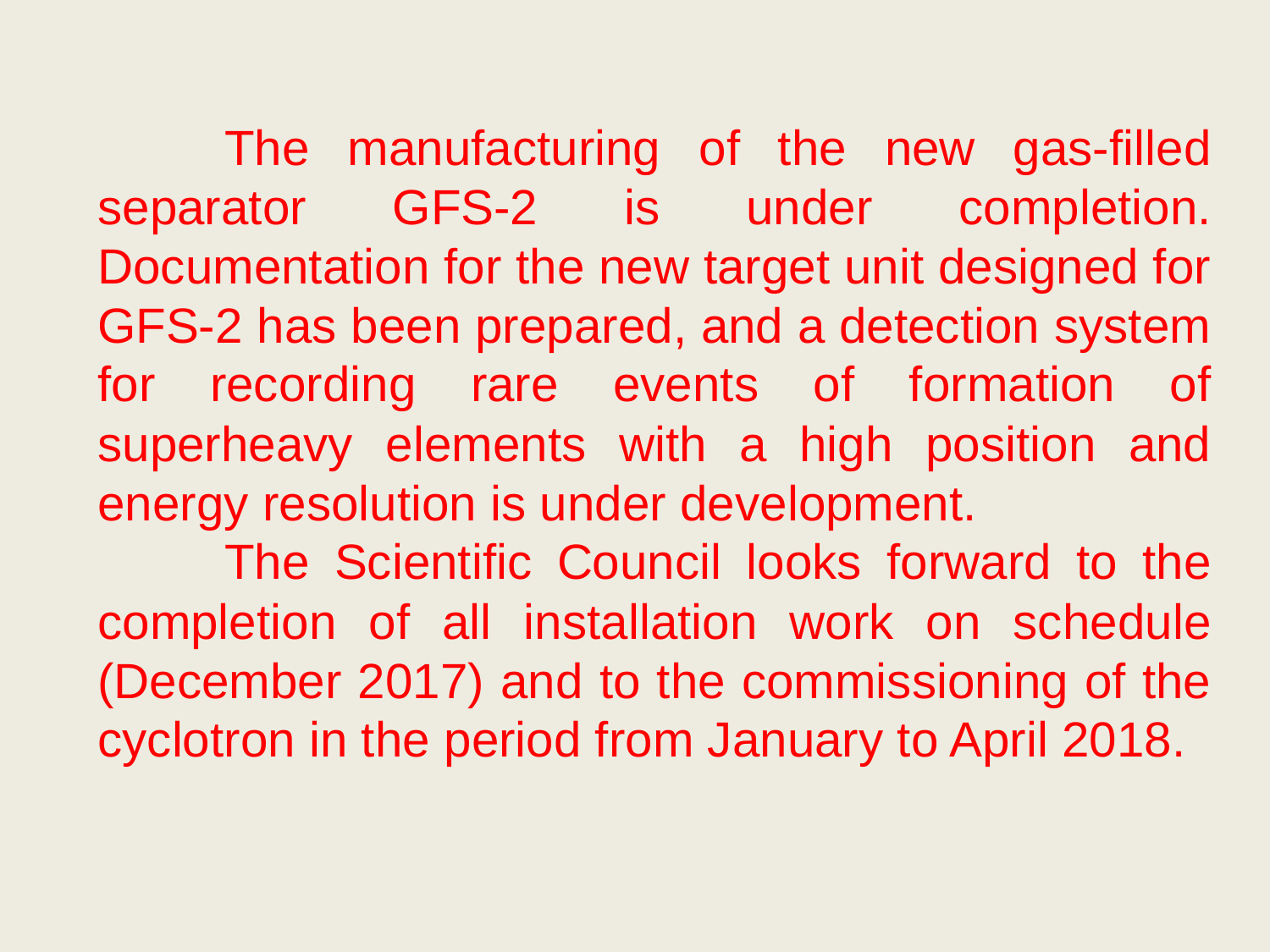

The manufacturing of the new gas-filled separator GFS-2 is under completion. Documentation for the new target unit designed for GFS-2 has been prepared, and a detection system for recording rare events of formation of superheavy elements with a high position and energy resolution is under development.
	The Scientific Council looks forward to the completion of all installation work on schedule (December 2017) and to the commissioning of the cyclotron in the period from January to April 2018.